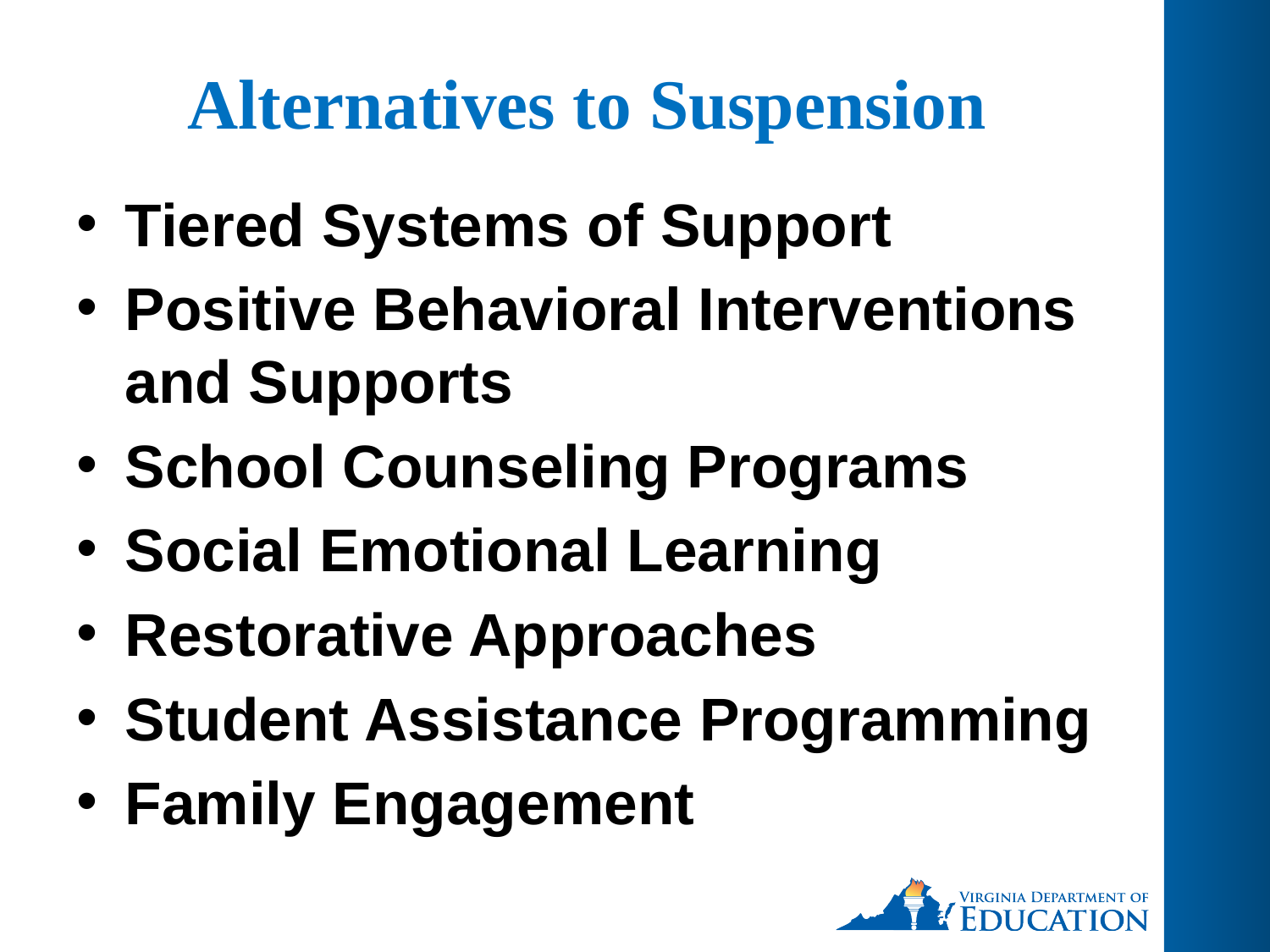

# Alternatives to Suspension
Tiered Systems of Support
Positive Behavioral Interventions and Supports
School Counseling Programs
Social Emotional Learning
Restorative Approaches
Student Assistance Programming
Family Engagement